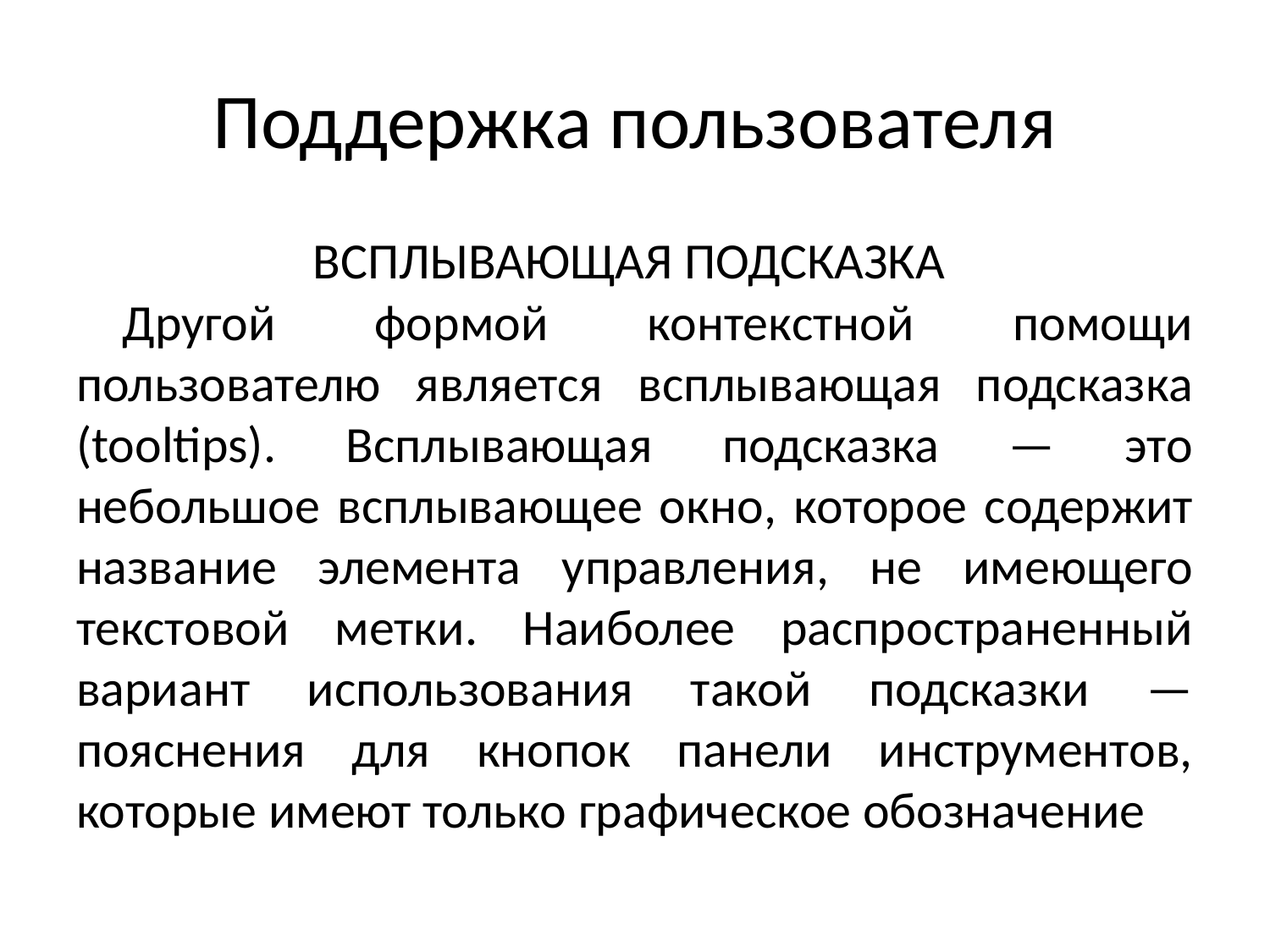

# Поддержка пользователя
ВСПЛЫВАЮЩАЯ ПОДСКАЗКА
Другой формой контекстной помощи пользователю является всплывающая подсказка (tooltips). Всплывающая подсказка — это небольшое всплывающее окно, которое содержит название элемента управления, не имеющего текстовой метки. Наиболее распространенный вариант использования такой подсказки — пояснения для кнопок панели инструментов, которые имеют только графическое обозначение